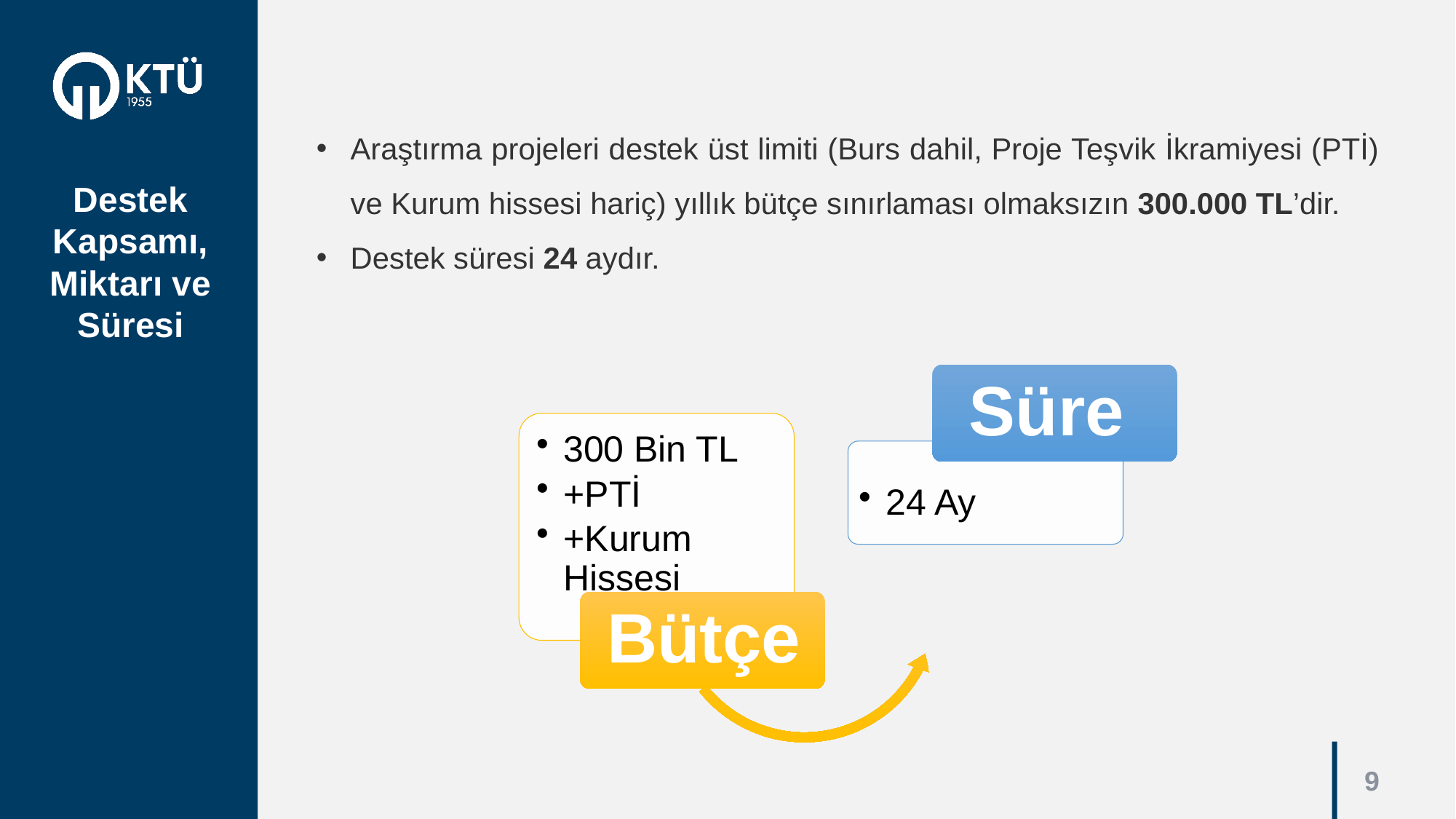

Araştırma projeleri destek üst limiti (Burs dahil, Proje Teşvik İkramiyesi (PTİ) ve Kurum hissesi hariç) yıllık bütçe sınırlaması olmaksızın 300.000 TL’dir.
Destek süresi 24 aydır.
Destek Kapsamı, Miktarı ve Süresi

300 Bin TL
+PTİ
+Kurum Hissesi
Bütçe
24 Ay
Süre
9